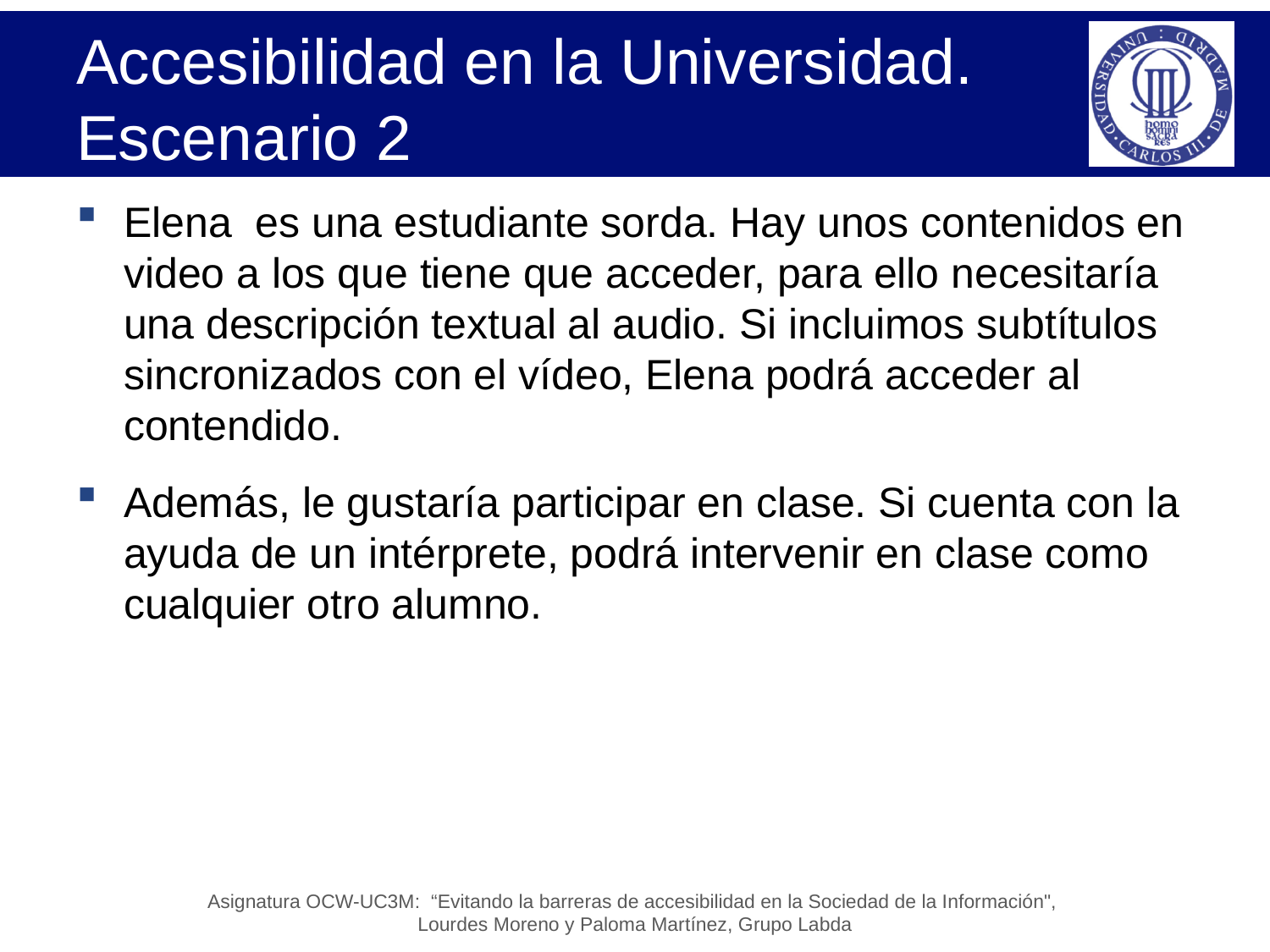

# Accesibilidad en la Universidad. Escenario 2
Elena  es una estudiante sorda. Hay unos contenidos en video a los que tiene que acceder, para ello necesitaría una descripción textual al audio. Si incluimos subtítulos sincronizados con el vídeo, Elena podrá acceder al contendido.
Además, le gustaría participar en clase. Si cuenta con la ayuda de un intérprete, podrá intervenir en clase como cualquier otro alumno.
Asignatura OCW-UC3M:  “Evitando la barreras de accesibilidad en la Sociedad de la Información",
Lourdes Moreno y Paloma Martínez, Grupo Labda